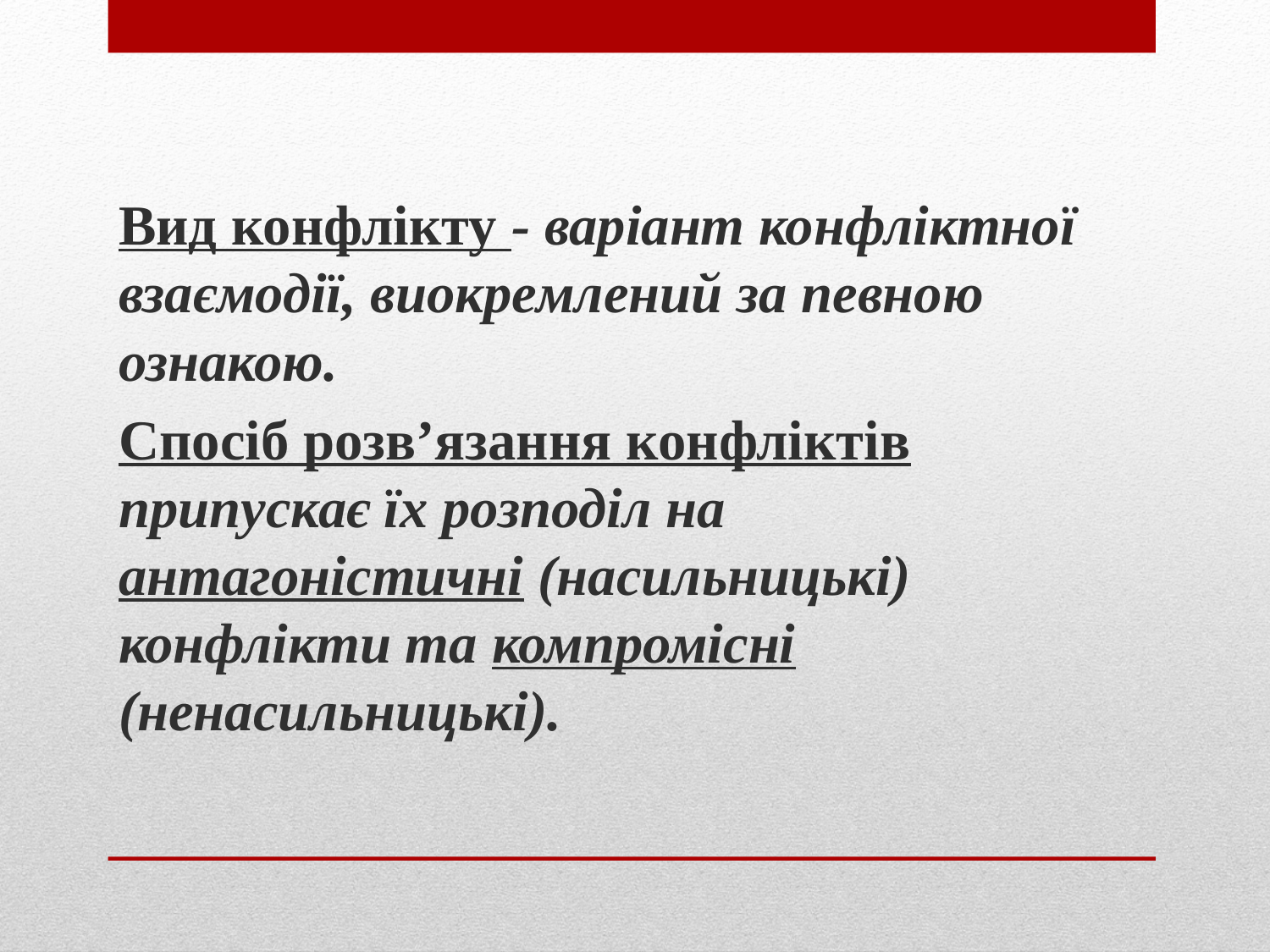

Вид конфлікту - варіант конфліктної взаємодії, виокремлений за певною ознакою.
Спосіб розв’язання конфліктів припускає їх розподіл на антагоністичні (насильницькі) конфлікти та компромісні (ненасильницькі).